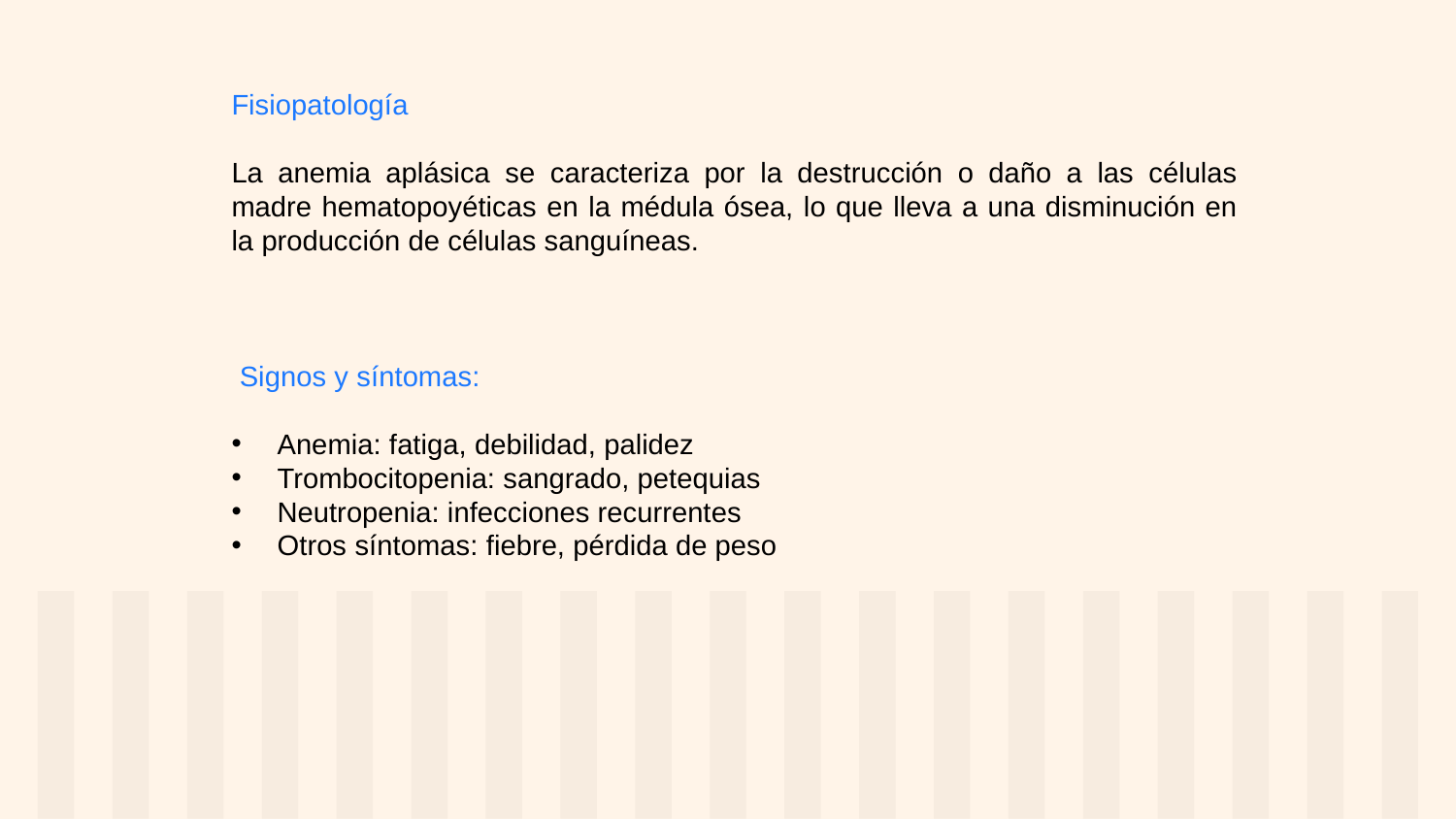

Fisiopatología

La anemia aplásica se caracteriza por la destrucción o daño a las células madre hematopoyéticas en la médula ósea, lo que lleva a una disminución en la producción de células sanguíneas.

 Signos y síntomas:

Anemia: fatiga, debilidad, palidez
Trombocitopenia: sangrado, petequias
Neutropenia: infecciones recurrentes
Otros síntomas: fiebre, pérdida de peso